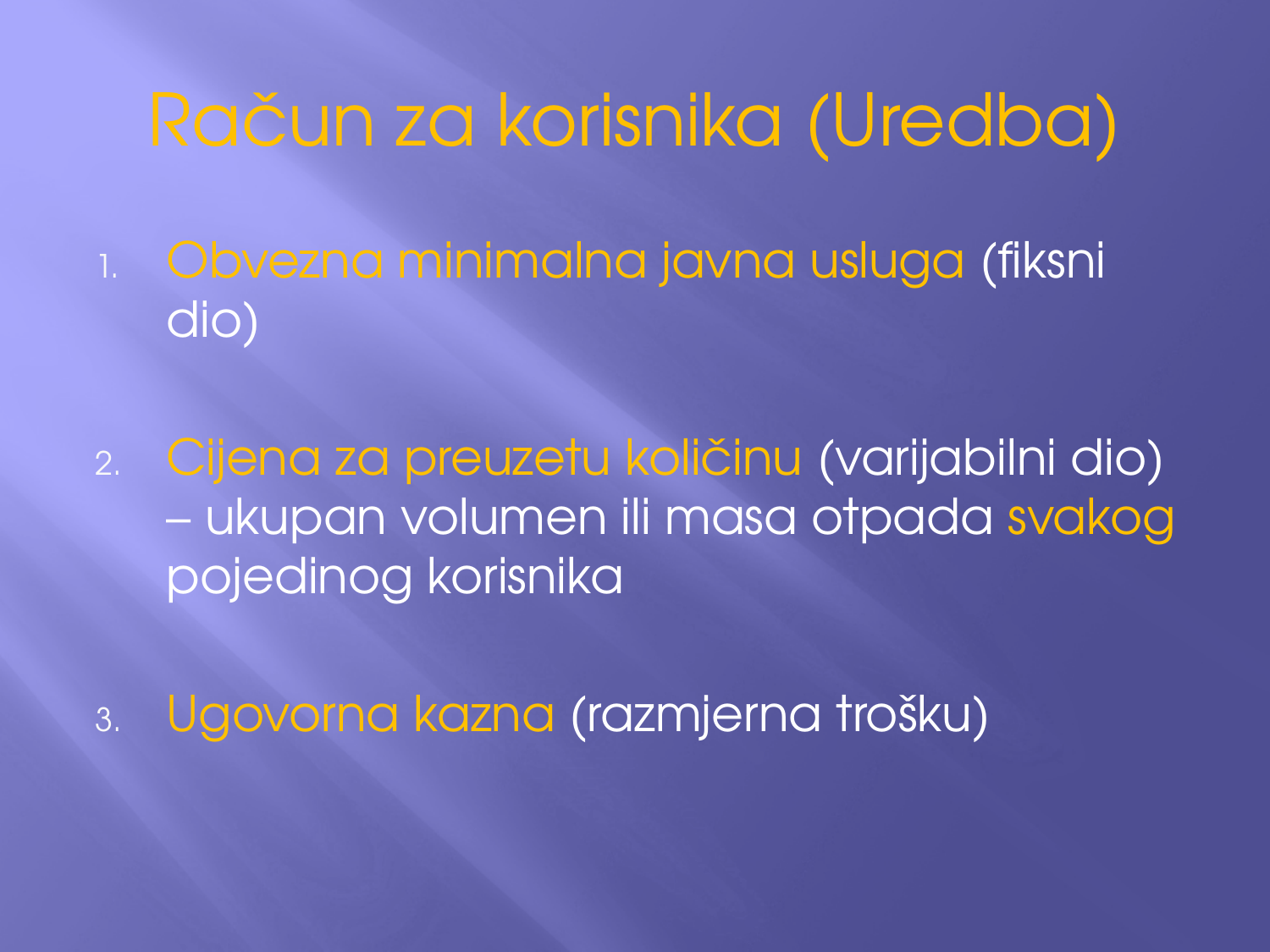

# Račun za korisnika (Uredba)
Obvezna minimalna javna usluga (fiksni dio)

Cijena za preuzetu količinu (varijabilni dio) – ukupan volumen ili masa otpada svakog pojedinog korisnika

Ugovorna kazna (razmjerna trošku)